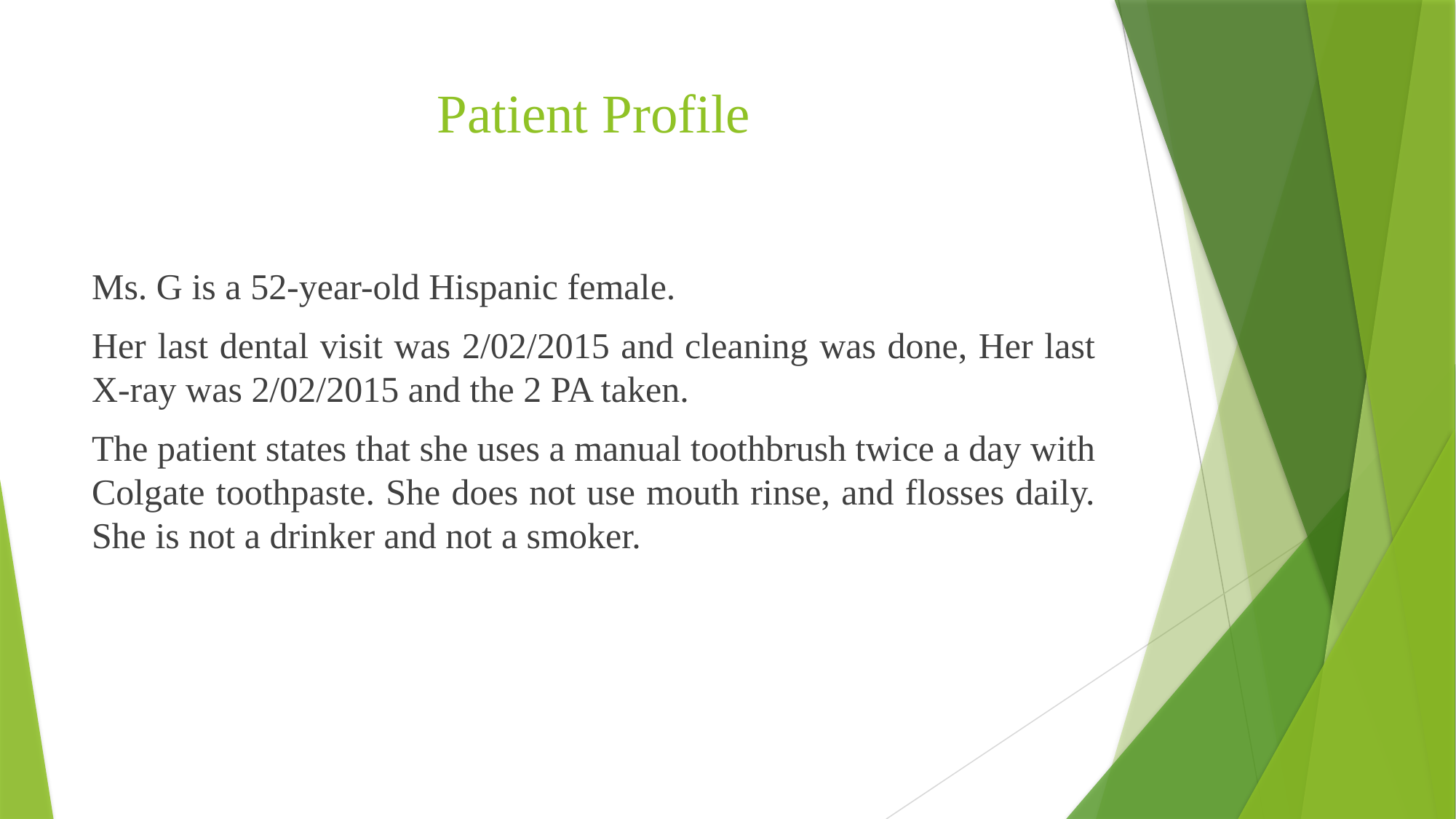

# Patient Profile
Ms. G is a 52-year-old Hispanic female.
Her last dental visit was 2/02/2015 and cleaning was done, Her last X-ray was 2/02/2015 and the 2 PA taken.
The patient states that she uses a manual toothbrush twice a day with Colgate toothpaste. She does not use mouth rinse, and flosses daily. She is not a drinker and not a smoker.